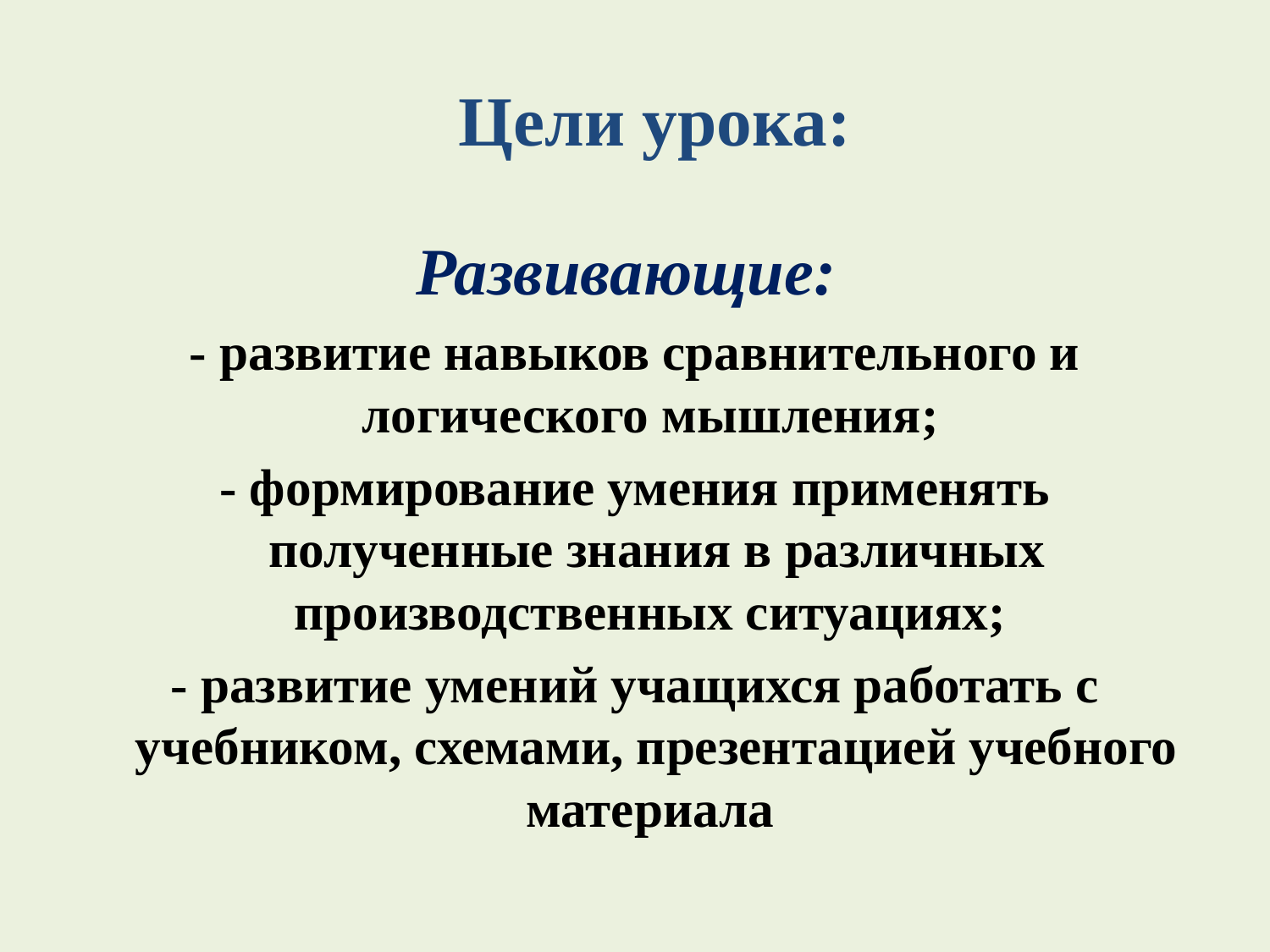

# Цели урока:
Развивающие:
- развитие навыков сравнительного и логического мышления;
- формирование умения применять полученные знания в различных производственных ситуациях;
- развитие умений учащихся работать с учебником, схемами, презентацией учебного материала